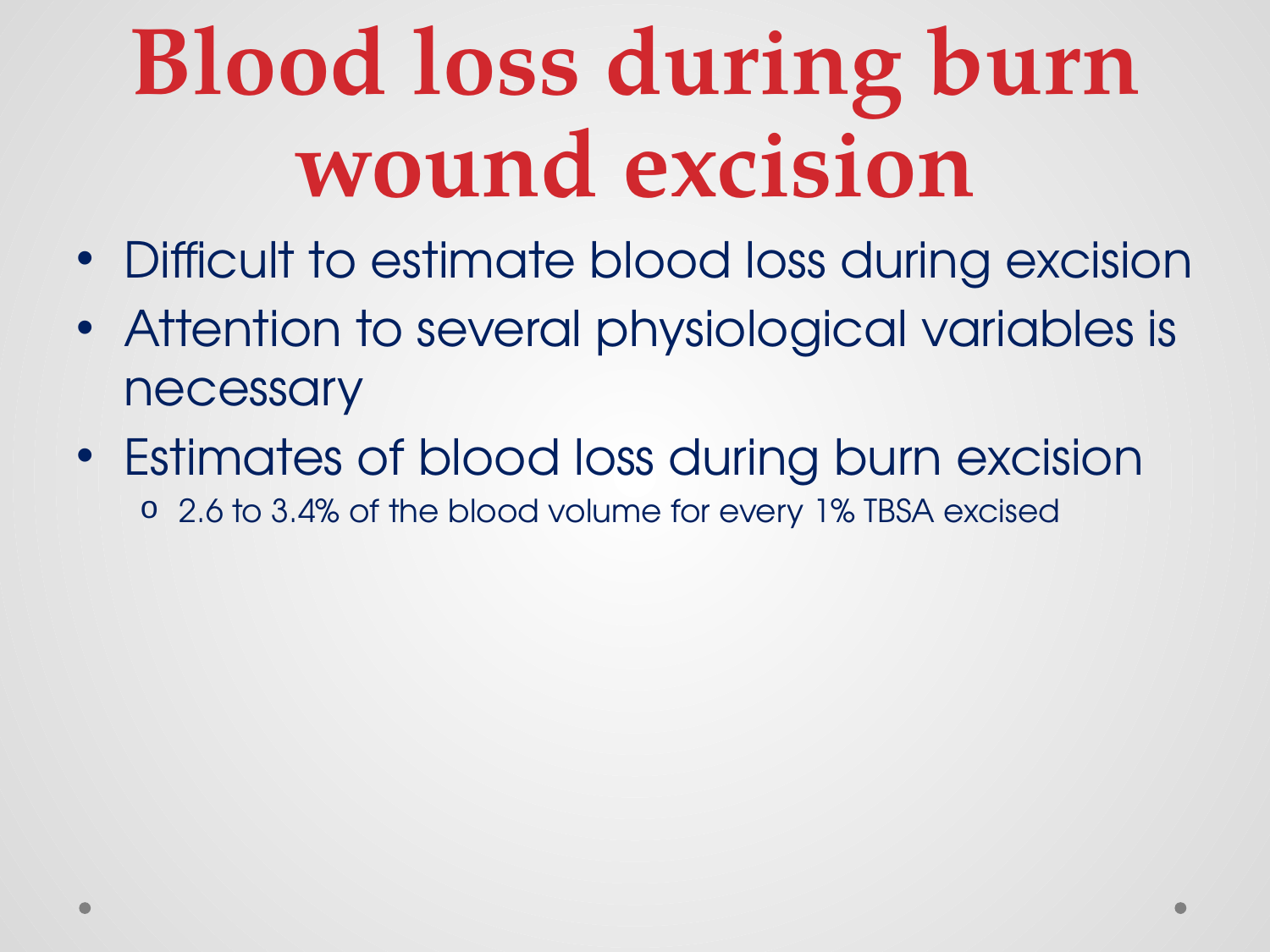

# Blood loss during burn wound excision
Difficult to estimate blood loss during excision
Attention to several physiological variables is necessary
Estimates of blood loss during burn excision
2.6 to 3.4% of the blood volume for every 1% TBSA excised